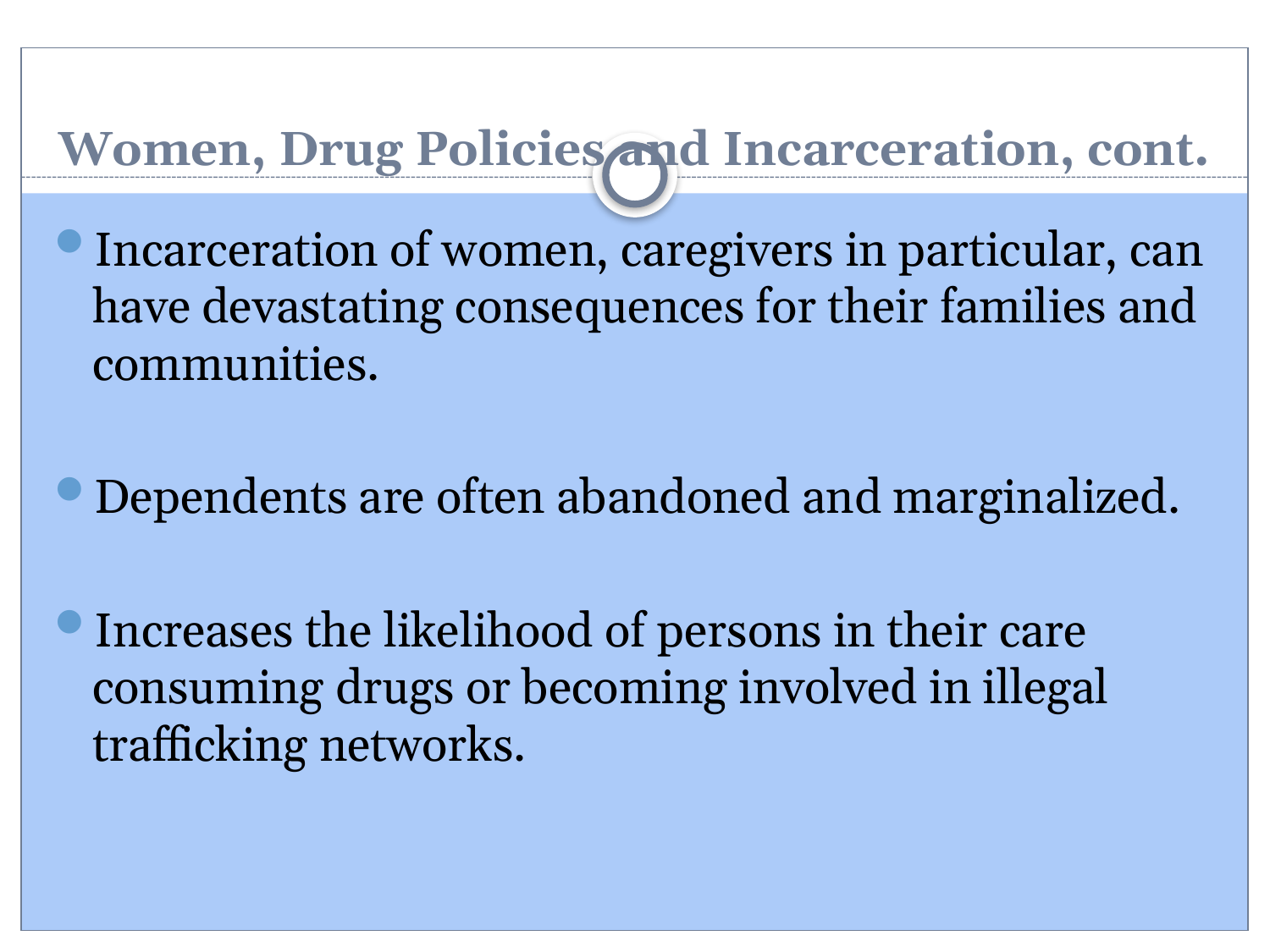

# Women, Drug Policies and Incarceration, cont.
Incarceration of women, caregivers in particular, can have devastating consequences for their families and communities.

Dependents are often abandoned and marginalized.

Increases the likelihood of persons in their care consuming drugs or becoming involved in illegal trafficking networks.